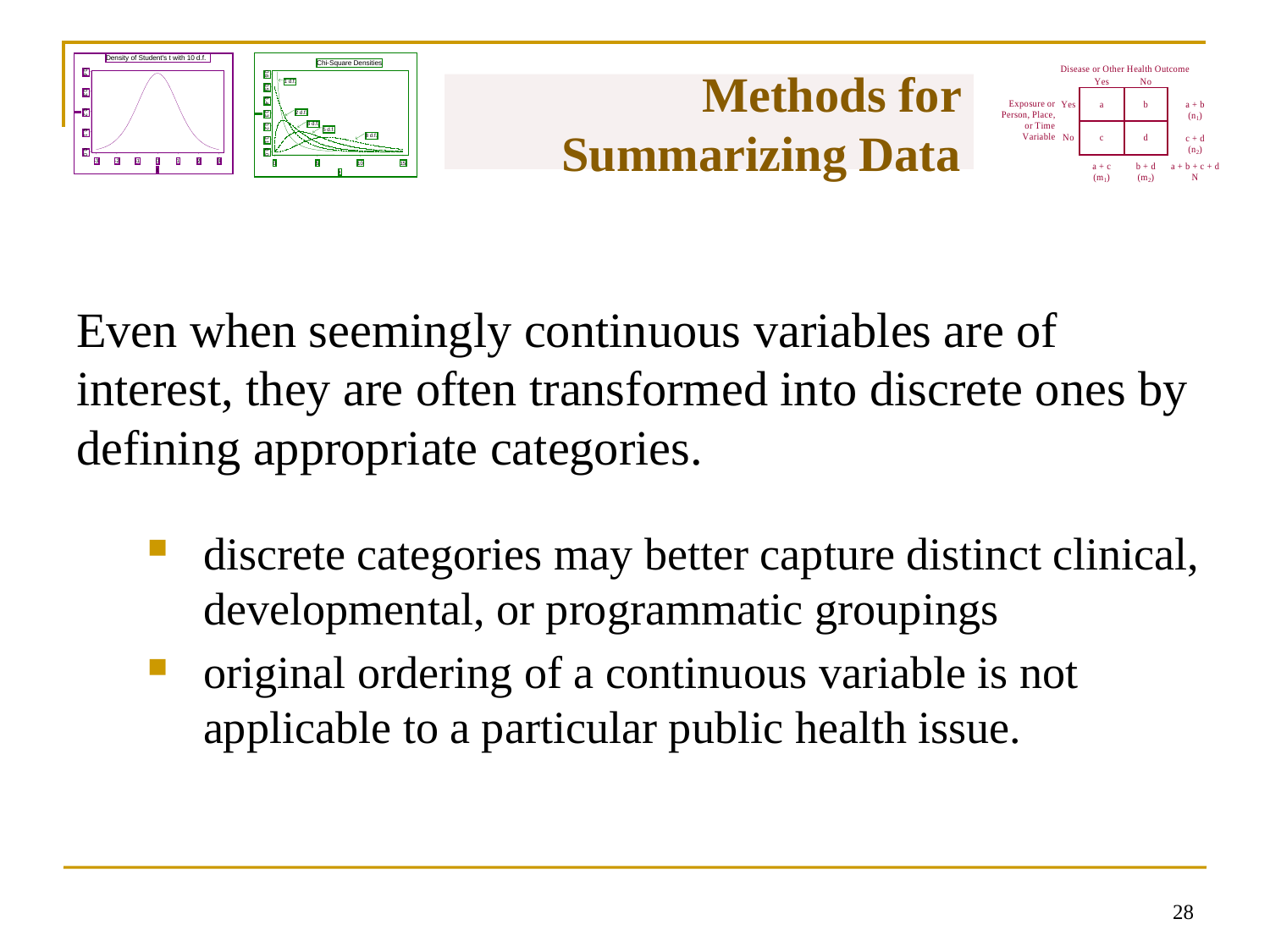

# Methods for Summarizing Data

Even when seemingly continuous variables are of interest, they are often transformed into discrete ones by defining appropriate categories.

discrete categories may better capture distinct clinical, developmental, or programmatic groupings
original ordering of a continuous variable is not applicable to a particular public health issue.
28